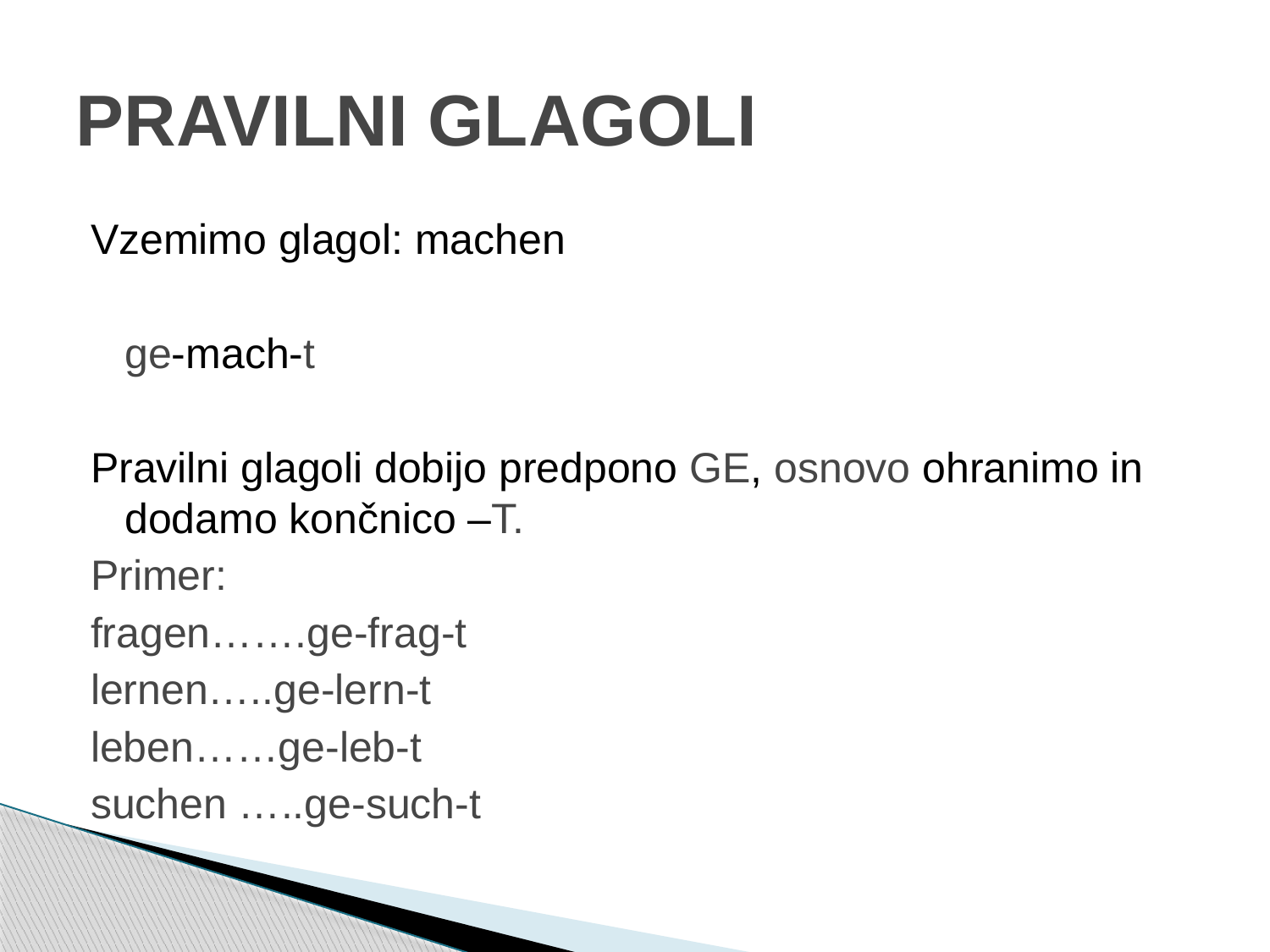

# PRAVILNI GLAGOLI
Vzemimo glagol: machen

		ge-mach-t

Pravilni glagoli dobijo predpono GE, osnovo ohranimo in dodamo končnico –T.
Primer:
fragen…….ge-frag-t
lernen…..ge-lern-t
leben……ge-leb-t
suchen …..ge-such-t